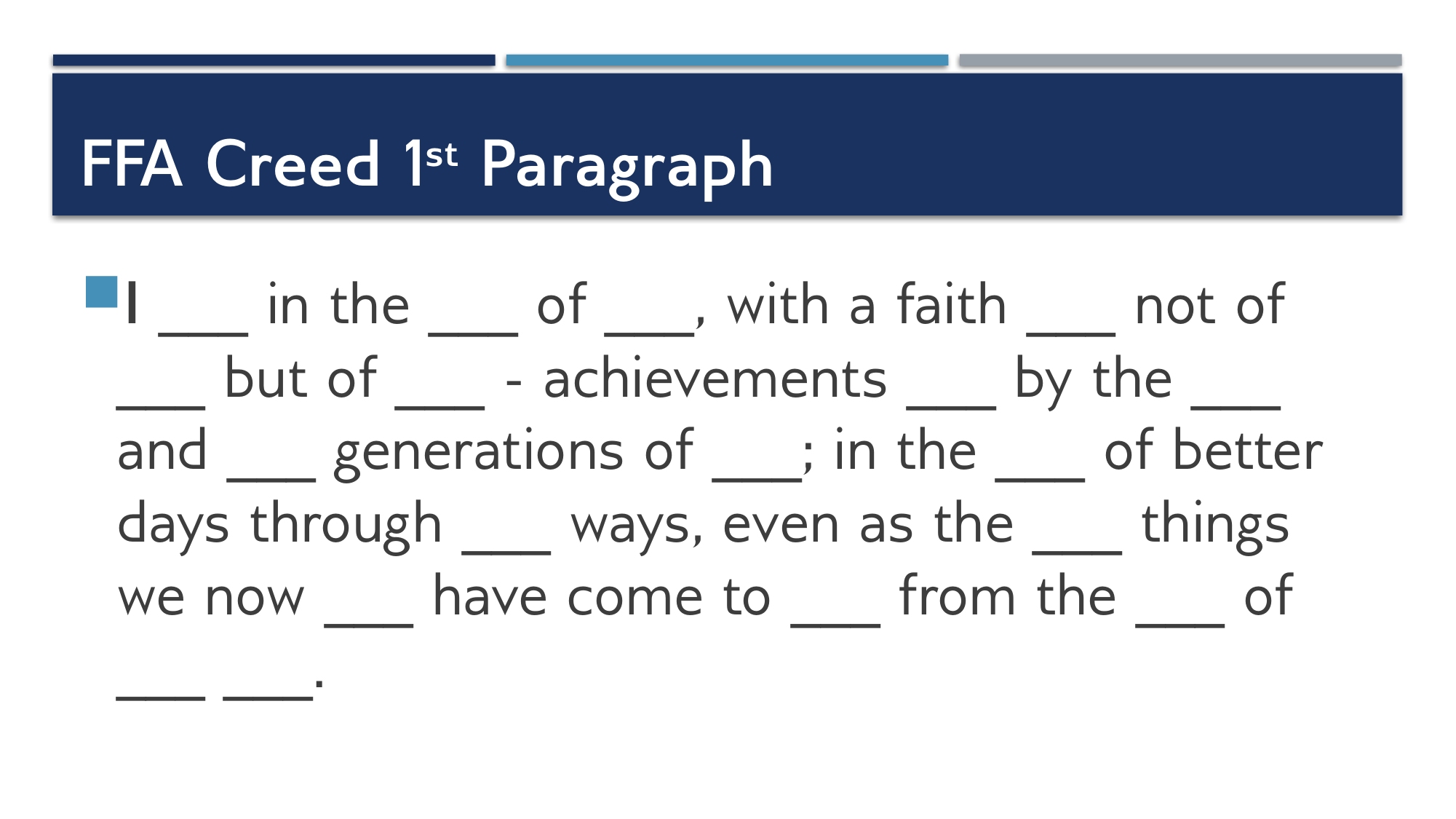

# FFA Creed 1st Paragraph
I ___ in the ___ of ___, with a faith ___ not of ___ but of ___ - achievements ___ by the ___ and ___ generations of ___; in the ___ of better days through ___ ways, even as the ___ things we now ___ have come to ___ from the ___ of ___ ___.